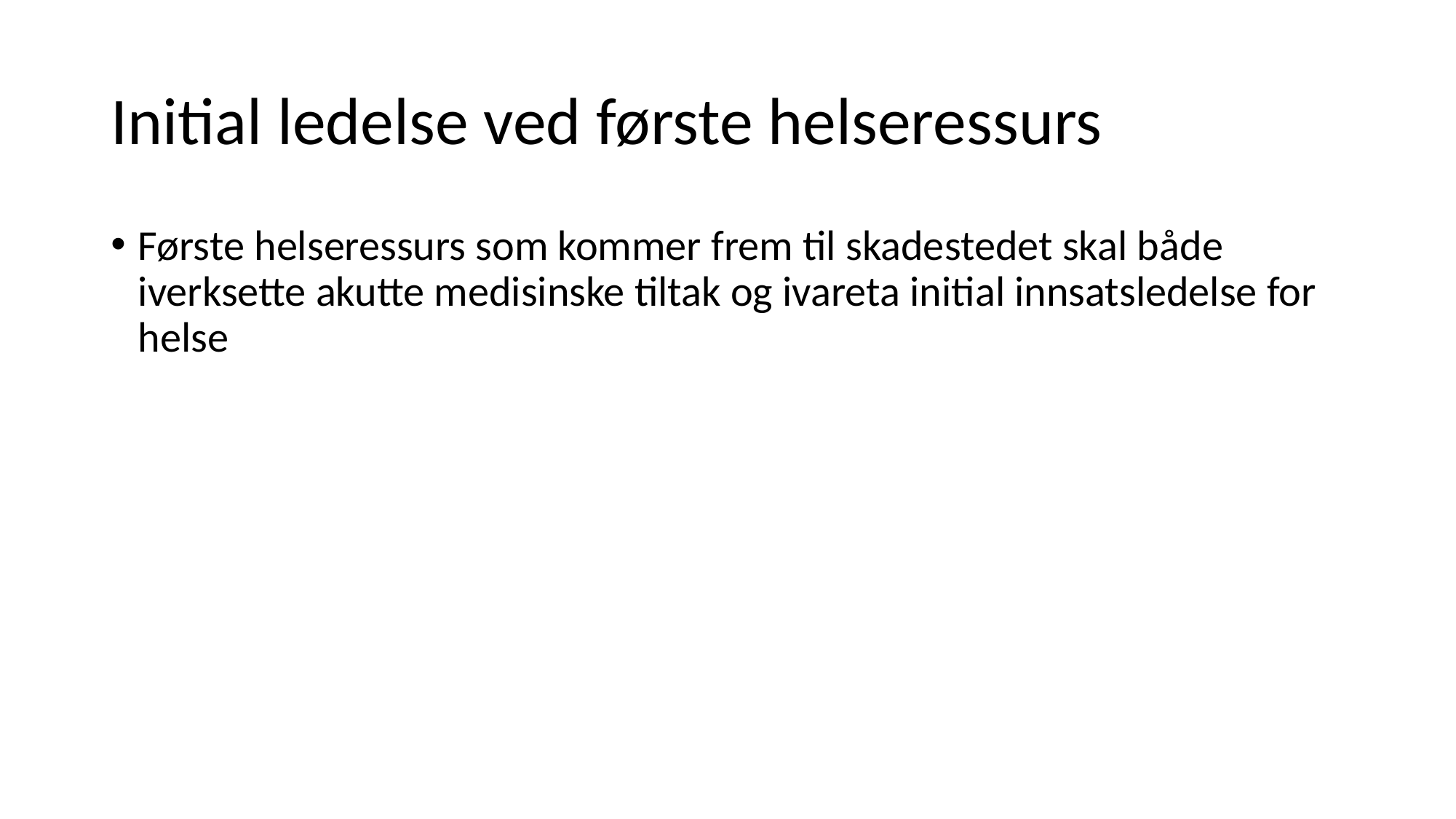

# Initial ledelse ved første helseressurs
Første helseressurs som kommer frem til skadestedet skal både iverksette akutte medisinske tiltak og ivareta initial innsatsledelse for helse